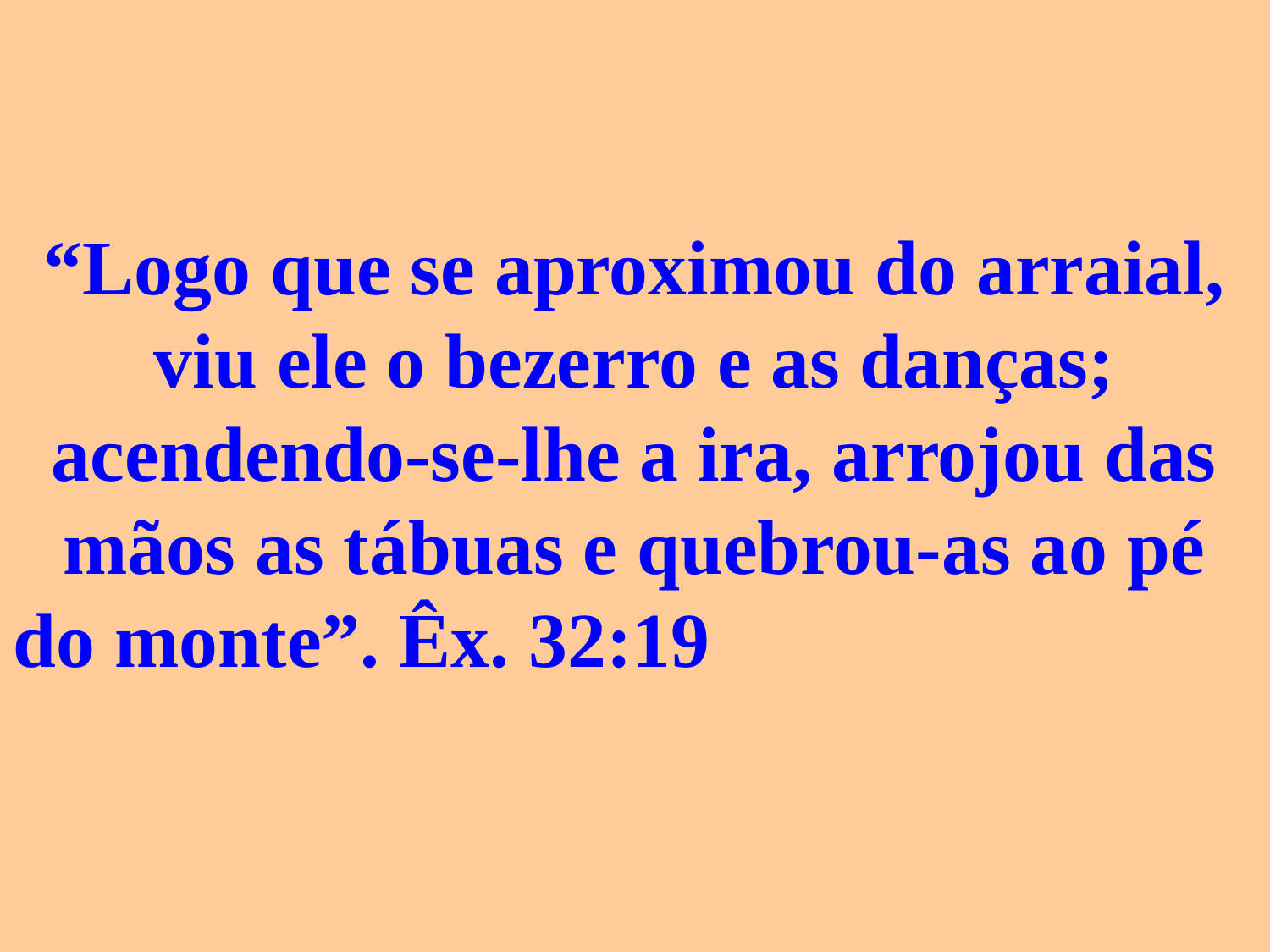

“Logo que se aproximou do arraial, viu ele o bezerro e as danças; acendendo-se-lhe a ira, arrojou das mãos as tábuas e quebrou-as ao pé do monte”. Êx. 32:19